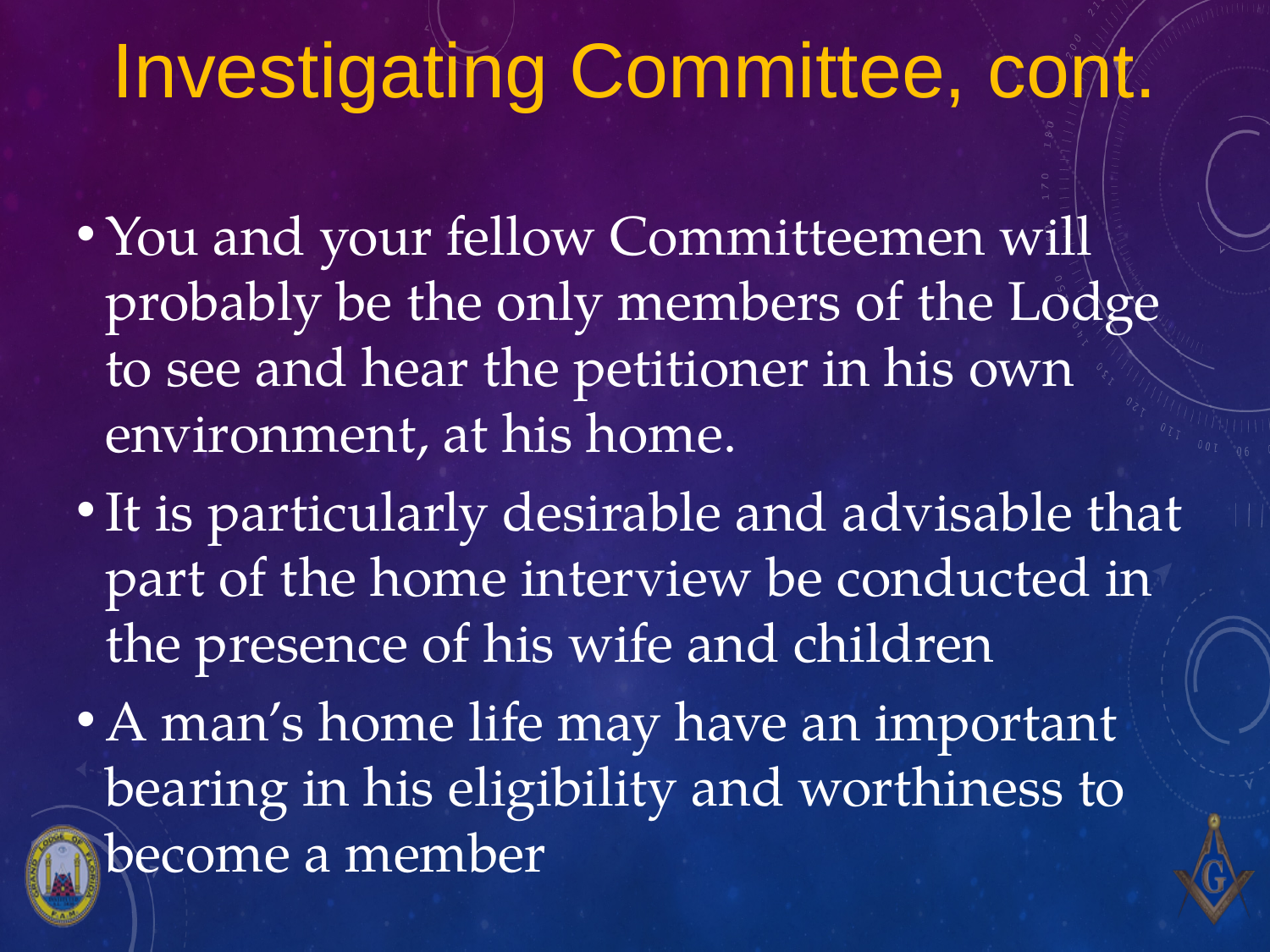

# Investigating Committee, cont.
You and your fellow Committeemen will probably be the only members of the Lodge to see and hear the petitioner in his own environment, at his home.
It is particularly desirable and advisable that part of the home interview be conducted in the presence of his wife and children
A man’s home life may have an important bearing in his eligibility and worthiness to become a member